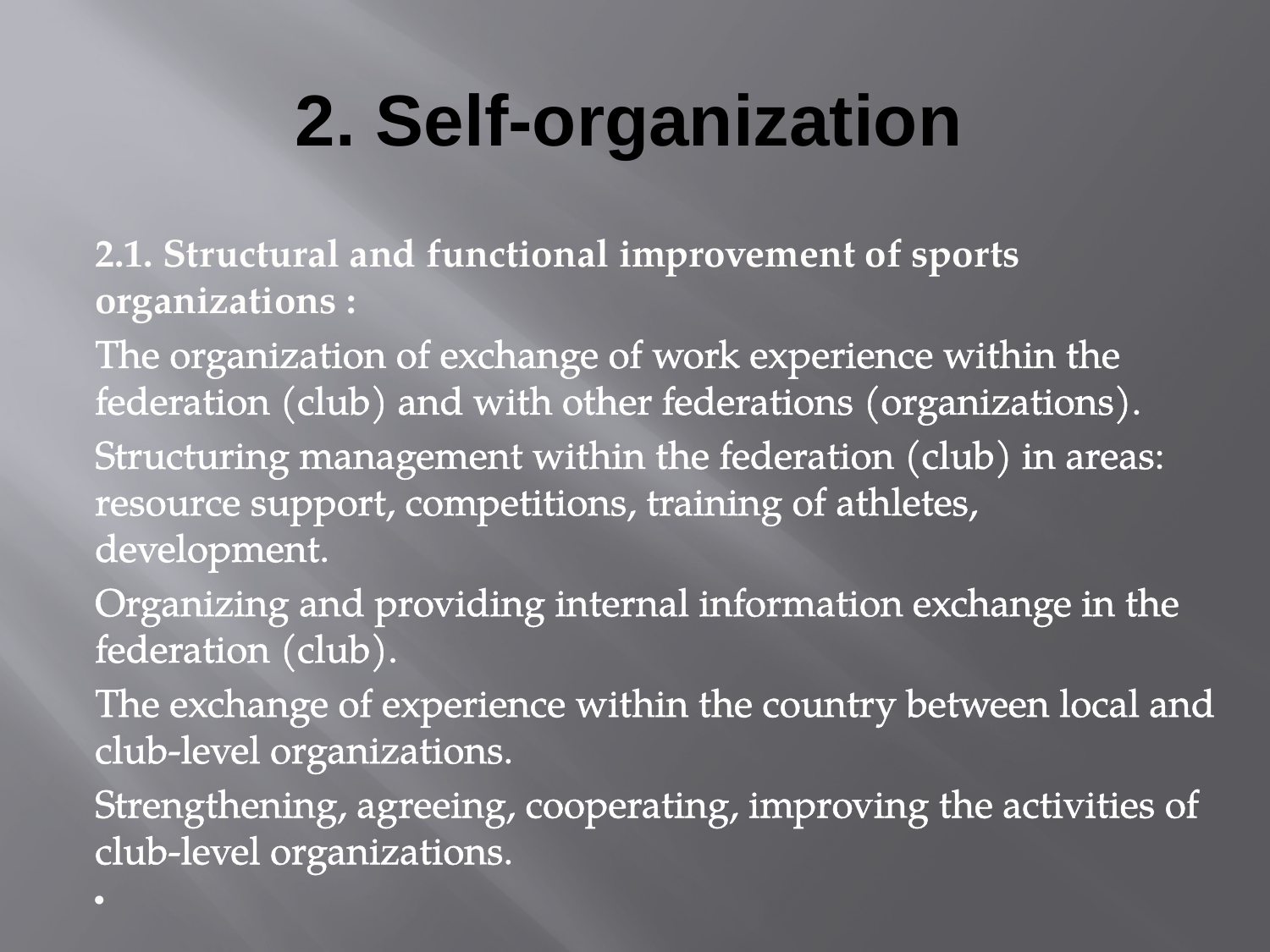

# 2. Self-organization
2.1. Structural and functional improvement of sports organizations :
The organization of exchange of work experience within the federation (club) and with other federations (organizations).
Structuring management within the federation (club) in areas: resource support, competitions, training of athletes, development.
Organizing and providing internal information exchange in the federation (club).
The exchange of experience within the country between local and club-level organizations.
Strengthening, agreeing, cooperating, improving the activities of club-level organizations.